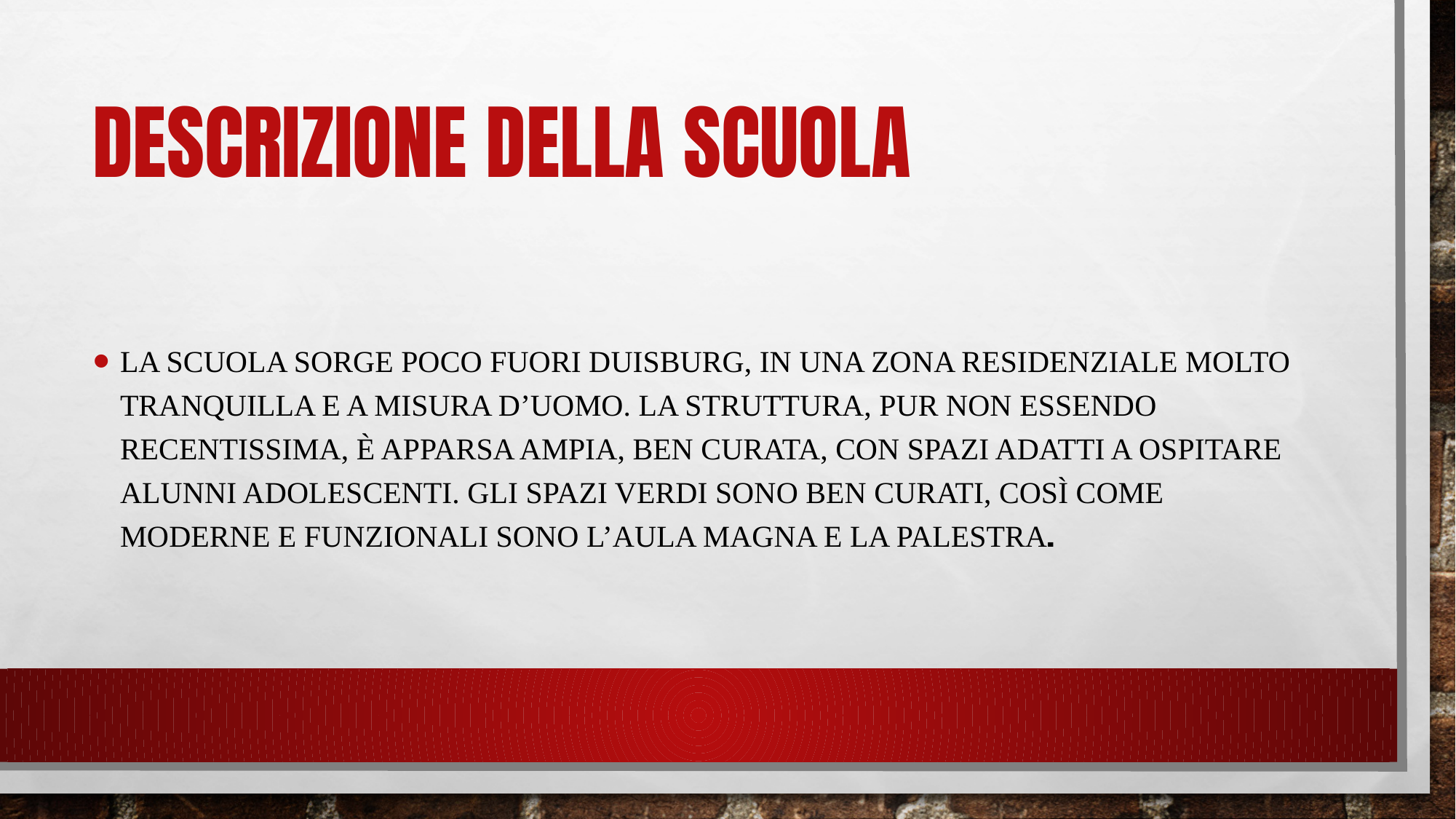

# Descrizione della scuola
La scuola sorge poco fuori duisburg, in una zona residenziale molto tranquilla e a misura d’uomo. La struttura, pur non essendo recentissima, è apparsa ampia, ben curata, con spazi adatti a ospitare alunni adolescenti. Gli spazi verdi sono ben curati, così come moderne e funzionali sono l’aula magna e la palestra.